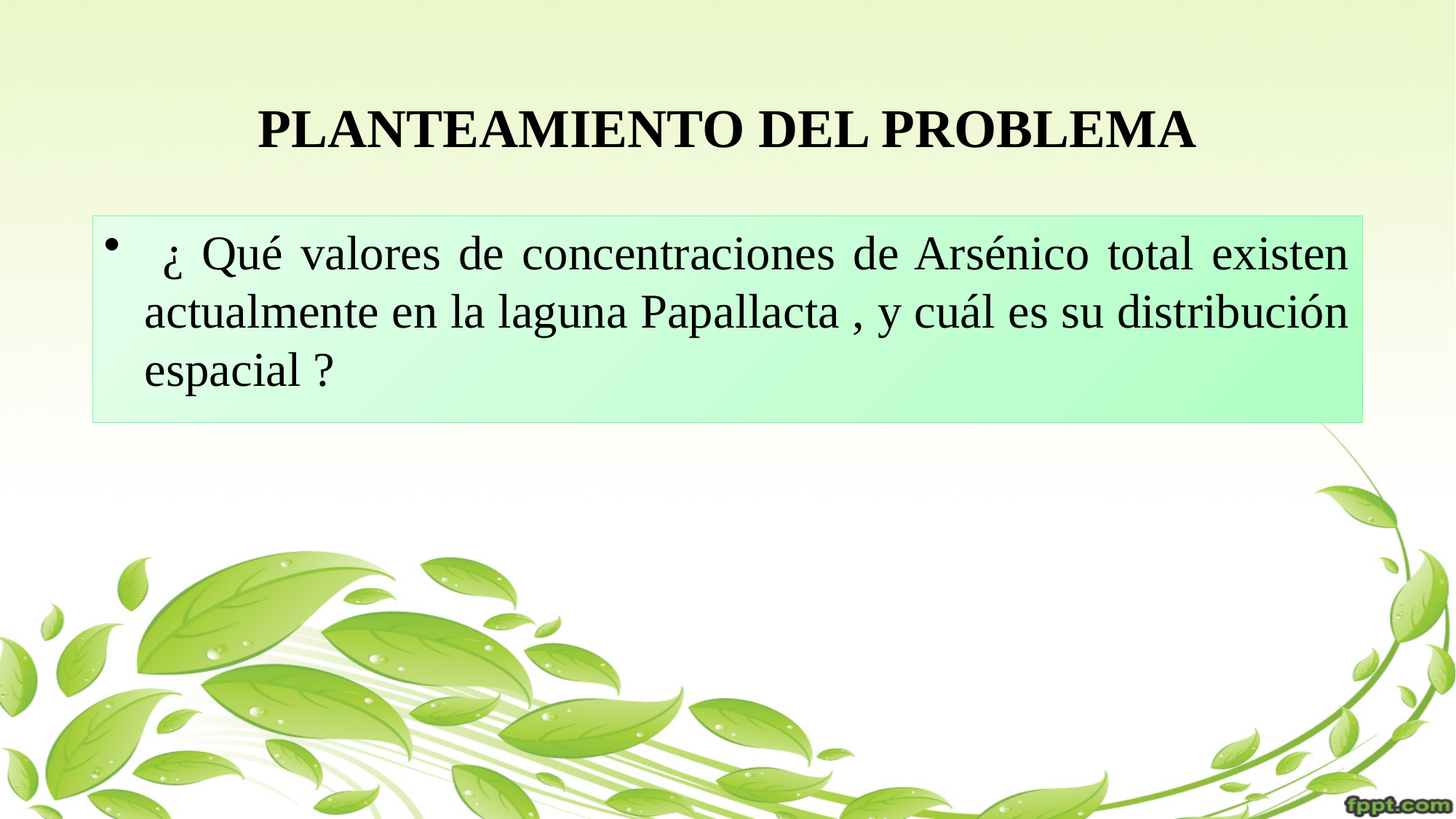

# PLANTEAMIENTO DEL PROBLEMA
 ¿ Qué valores de concentraciones de Arsénico total existen actualmente en la laguna Papallacta , y cuál es su distribución espacial ?